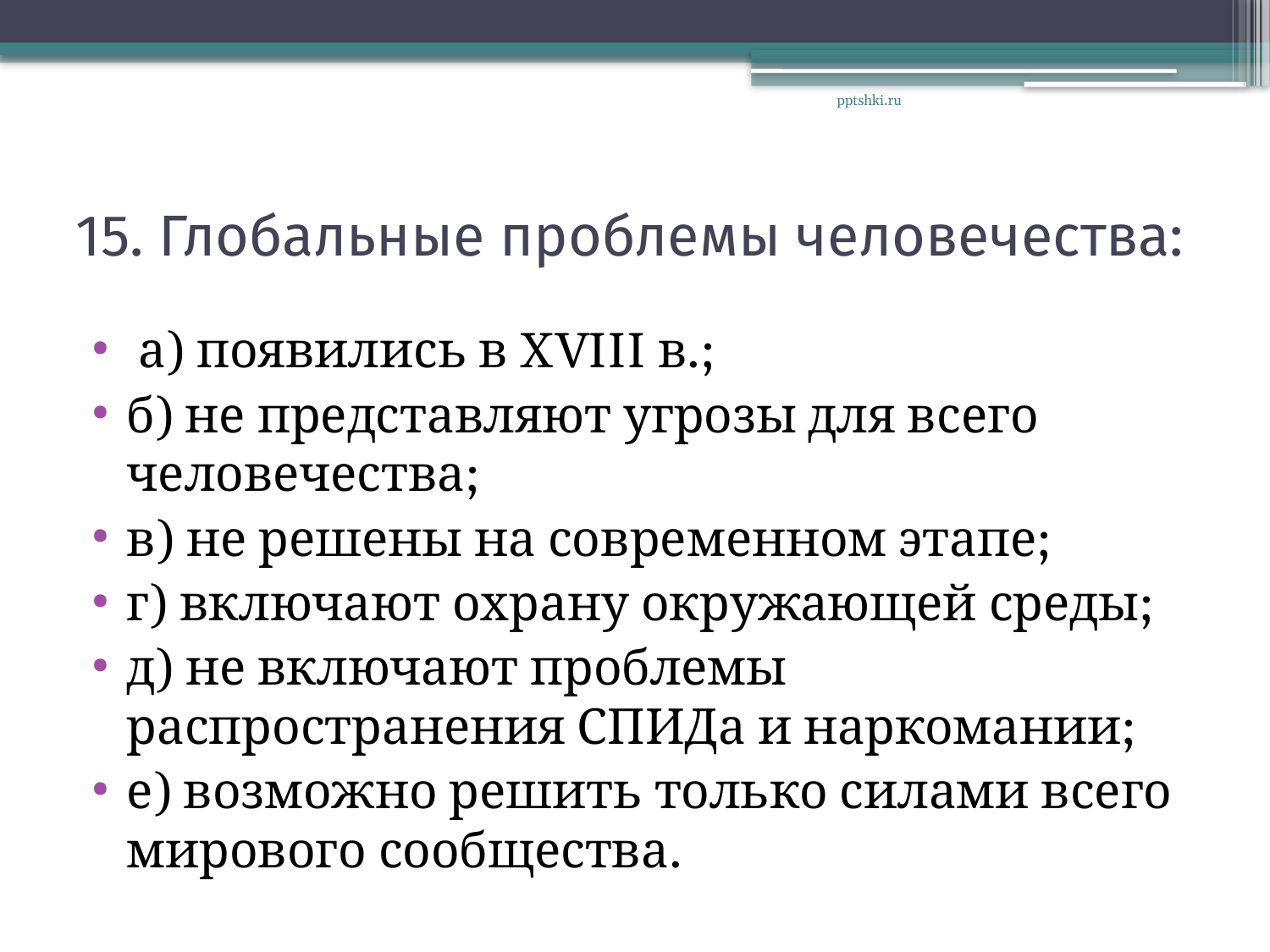

pptshki.ru
# 15. Глобальные проблемы человечества:
 а) появились в XVIII в.;
б) не представляют угрозы для всего человечества;
в) не решены на современном этапе;
г) включают охрану окружающей среды;
д) не включают проблемы распространения СПИДа и наркомании;
е) возможно решить только силами всего мирового сообщества.